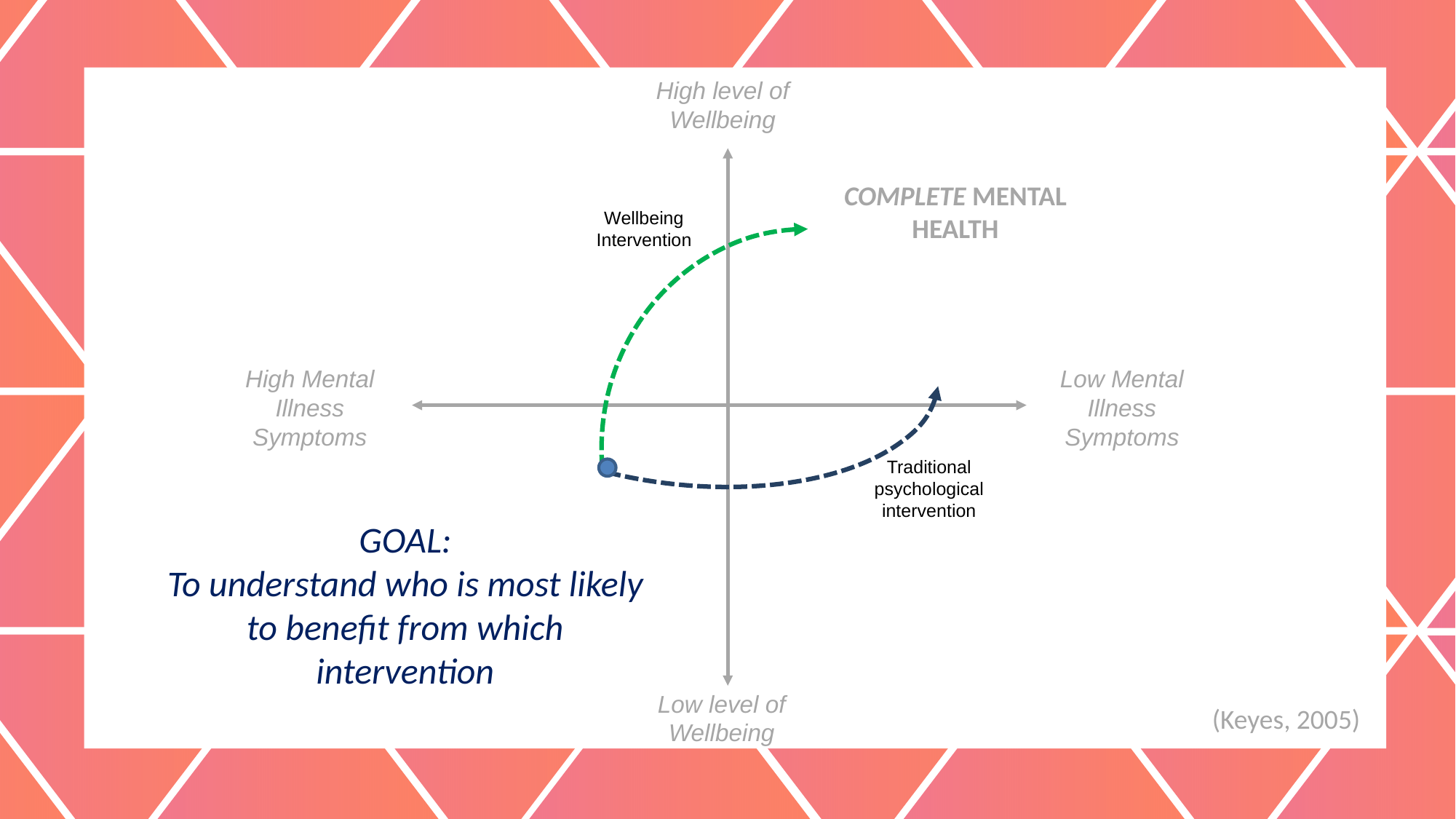

High level of Wellbeing

COMPLETE MENTAL HEALTH
Wellbeing Intervention

High Mental Illness Symptoms
Low Mental Illness Symptoms
Traditional psychological intervention

GOAL:
To understand who is most likely to benefit from which intervention
Low level of Wellbeing
(Keyes, 2005)